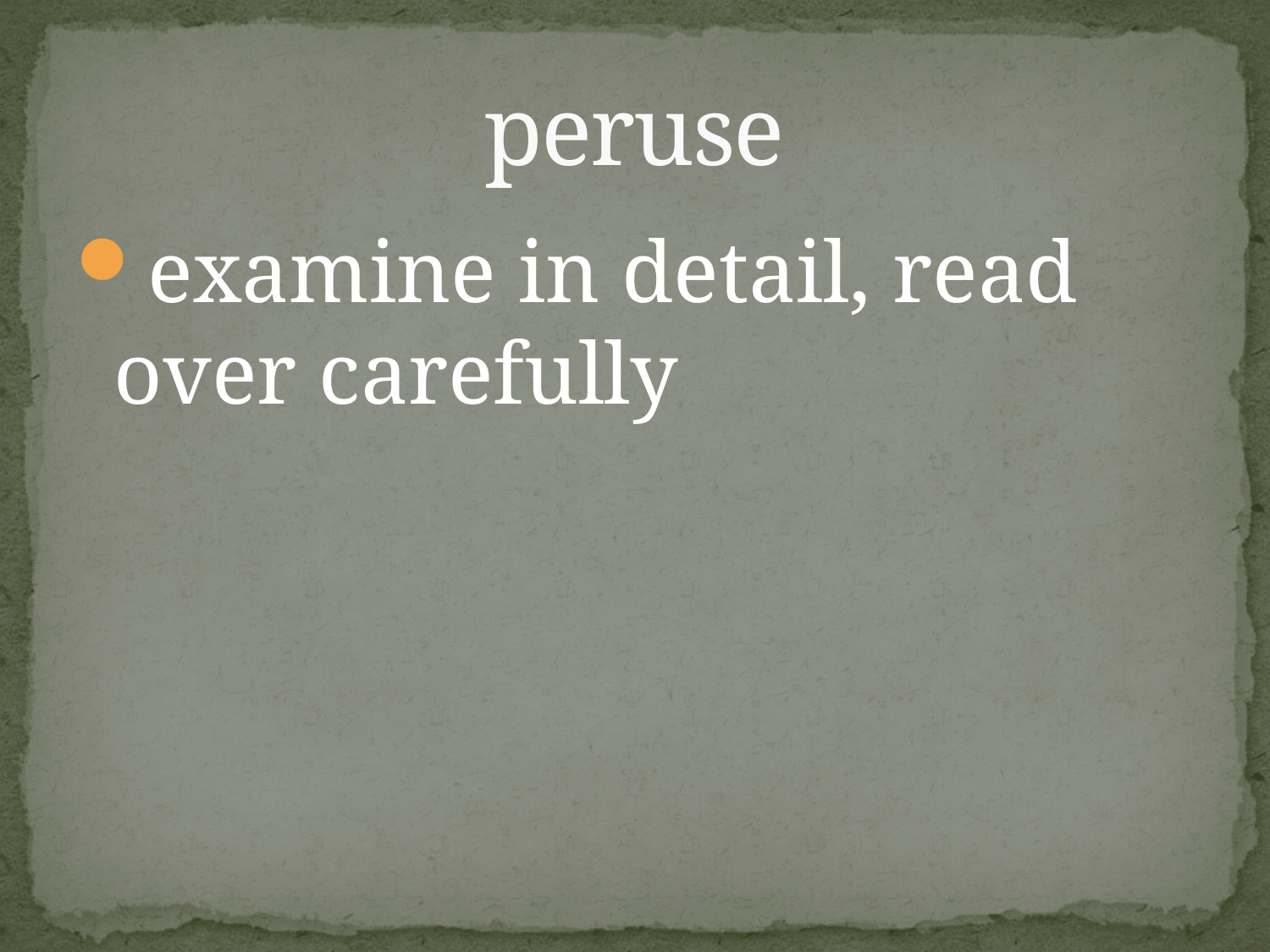

# peruse
examine in detail, read over carefully